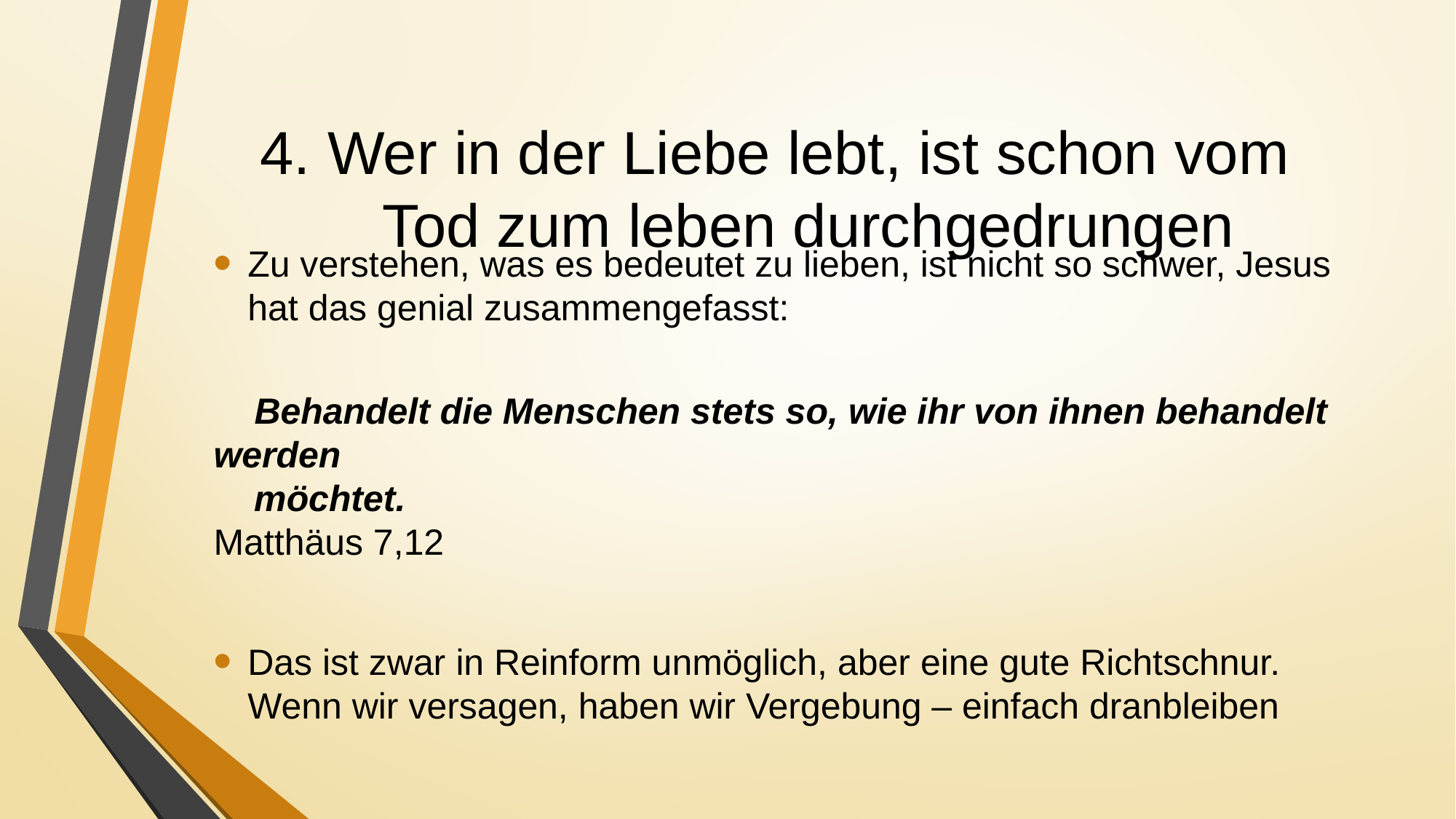

# 4. Wer in der Liebe lebt, ist schon vom Tod zum leben durchgedrungen
Zu verstehen, was es bedeutet zu lieben, ist nicht so schwer, Jesus hat das genial zusammengefasst:
    Behandelt die Menschen stets so, wie ihr von ihnen behandelt werden
    möchtet.                                                                                             Matthäus 7,12

Das ist zwar in Reinform unmöglich, aber eine gute Richtschnur.
Wenn wir versagen, haben wir Vergebung – einfach dranbleiben